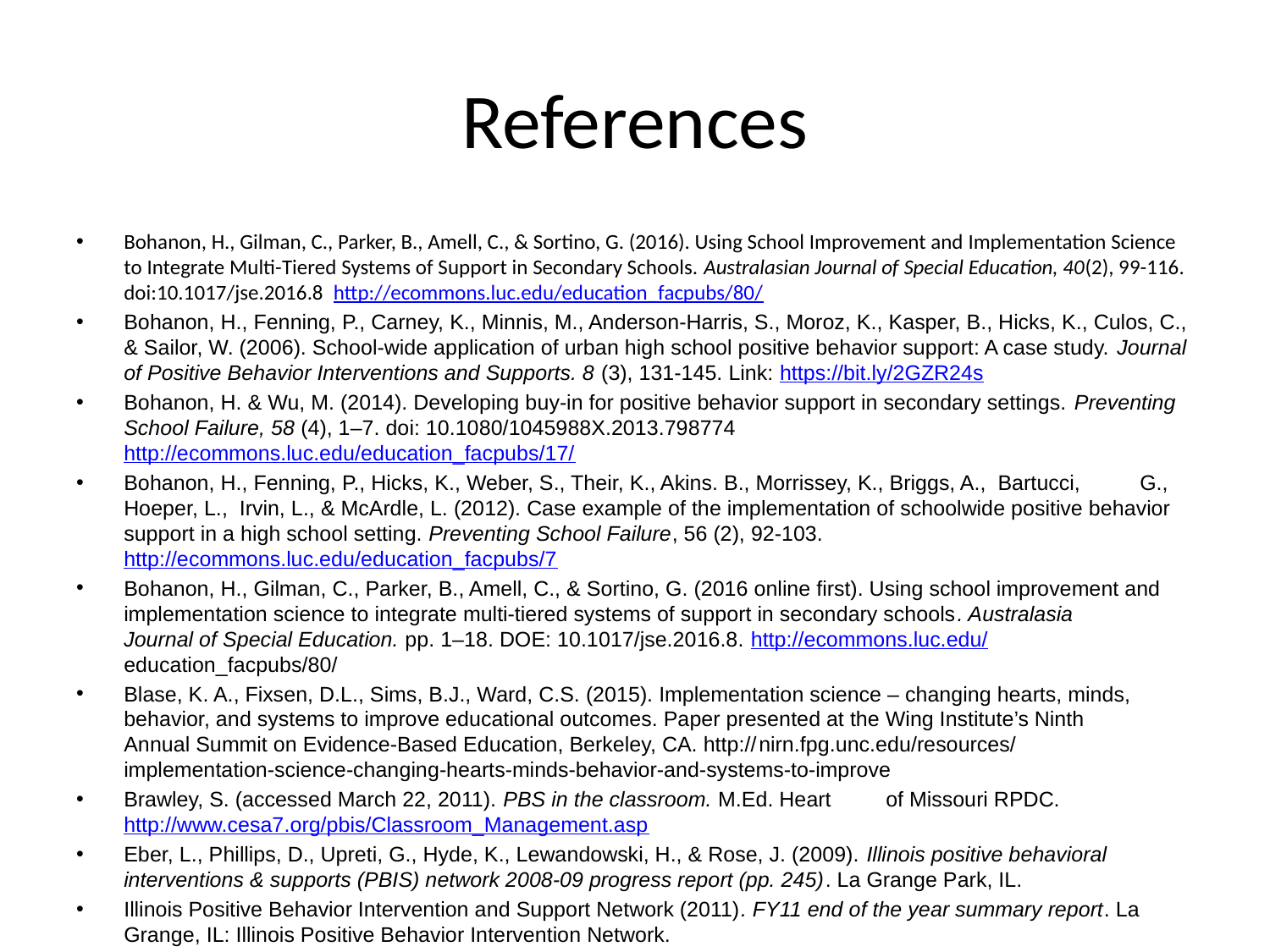

# References
Bohanon, H., Gilman, C., Parker, B., Amell, C., & Sortino, G. (2016). Using School Improvement and Implementation Science to Integrate Multi-Tiered Systems of Support in Secondary Schools. Australasian Journal of Special Education, 40(2), 99-116. doi:10.1017/jse.2016.8  http://ecommons.luc.edu/education_facpubs/80/
Bohanon, H., Fenning, P., Carney, K., Minnis, M., Anderson-Harris, S., Moroz, K., Kasper, B., Hicks, K., Culos, C., & Sailor, W. (2006). School-wide application of urban high school positive behavior support: A case study. Journal of Positive Behavior Interventions and Supports. 8 (3), 131-145. Link: https://bit.ly/2GZR24s
Bohanon, H. & Wu, M. (2014). Developing buy-in for positive behavior support in secondary settings. Preventing School Failure, 58 (4), 1–7. doi: 10.1080/1045988X.2013.798774 http://ecommons.luc.edu/education_facpubs/17/
Bohanon, H., Fenning, P., Hicks, K., Weber, S., Their, K., Akins. B., Morrissey, K., Briggs, A.,  Bartucci, 	G., Hoeper, L.,  Irvin, L., & McArdle, L. (2012). Case example of the implementation of schoolwide positive behavior support in a high school setting. Preventing School Failure, 56 (2), 92-103. http://ecommons.luc.edu/education_facpubs/7
Bohanon, H., Gilman, C., Parker, B., Amell, C., & Sortino, G. (2016 online first). Using school improvement and implementation science to integrate multi-tiered systems of support in secondary schools. Australasia 	Journal of Special Education. pp. 1–18. DOE: 10.1017/jse.2016.8. http://ecommons.luc.edu/	education_facpubs/80/
Blase, K. A., Fixsen, D.L., Sims, B.J., Ward, C.S. (2015). Implementation science – changing hearts, minds, behavior, and systems to improve educational outcomes. Paper presented at the Wing Institute’s Ninth 	Annual Summit on Evidence-Based Education, Berkeley, CA. http://	nirn.fpg.unc.edu/resources/	implementation-science-changing-hearts-minds-behavior-and-systems-to-improve
Brawley, S. (accessed March 22, 2011). PBS in the classroom. M.Ed. Heart 	of Missouri RPDC. 	http://www.cesa7.org/pbis/Classroom_Management.asp
Eber, L., Phillips, D., Upreti, G., Hyde, K., Lewandowski, H., & Rose, J. (2009). Illinois positive behavioral interventions & supports (PBIS) network 2008-09 progress report (pp. 245). La Grange Park, IL.
Illinois Positive Behavior Intervention and Support Network (2011). FY11 end of the year summary report. La Grange, IL: Illinois Positive Behavior Intervention Network.